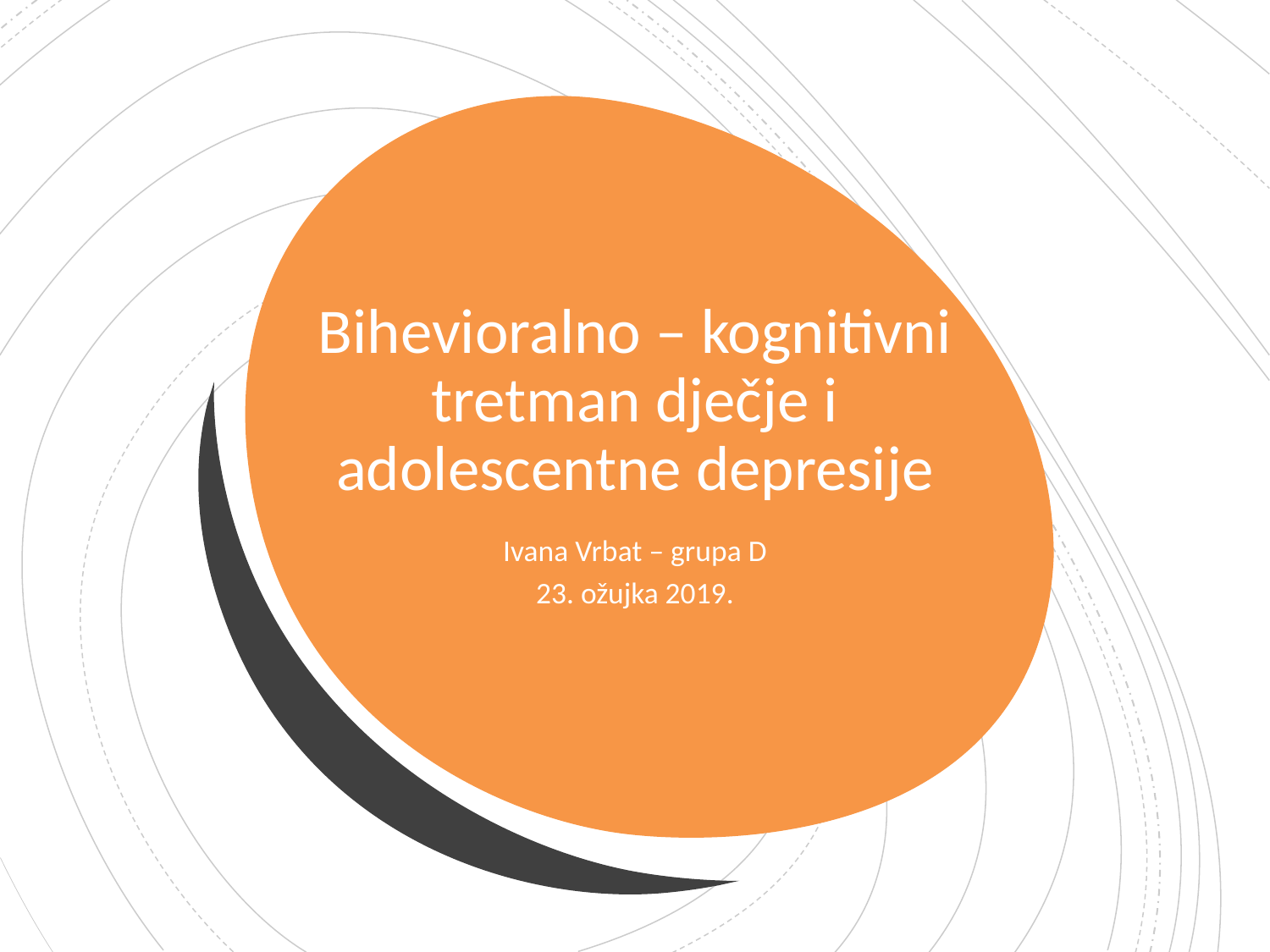

# Bihevioralno – kognitivni tretman dječje i adolescentne depresije

Ivana Vrbat – grupa D
23. ožujka 2019.